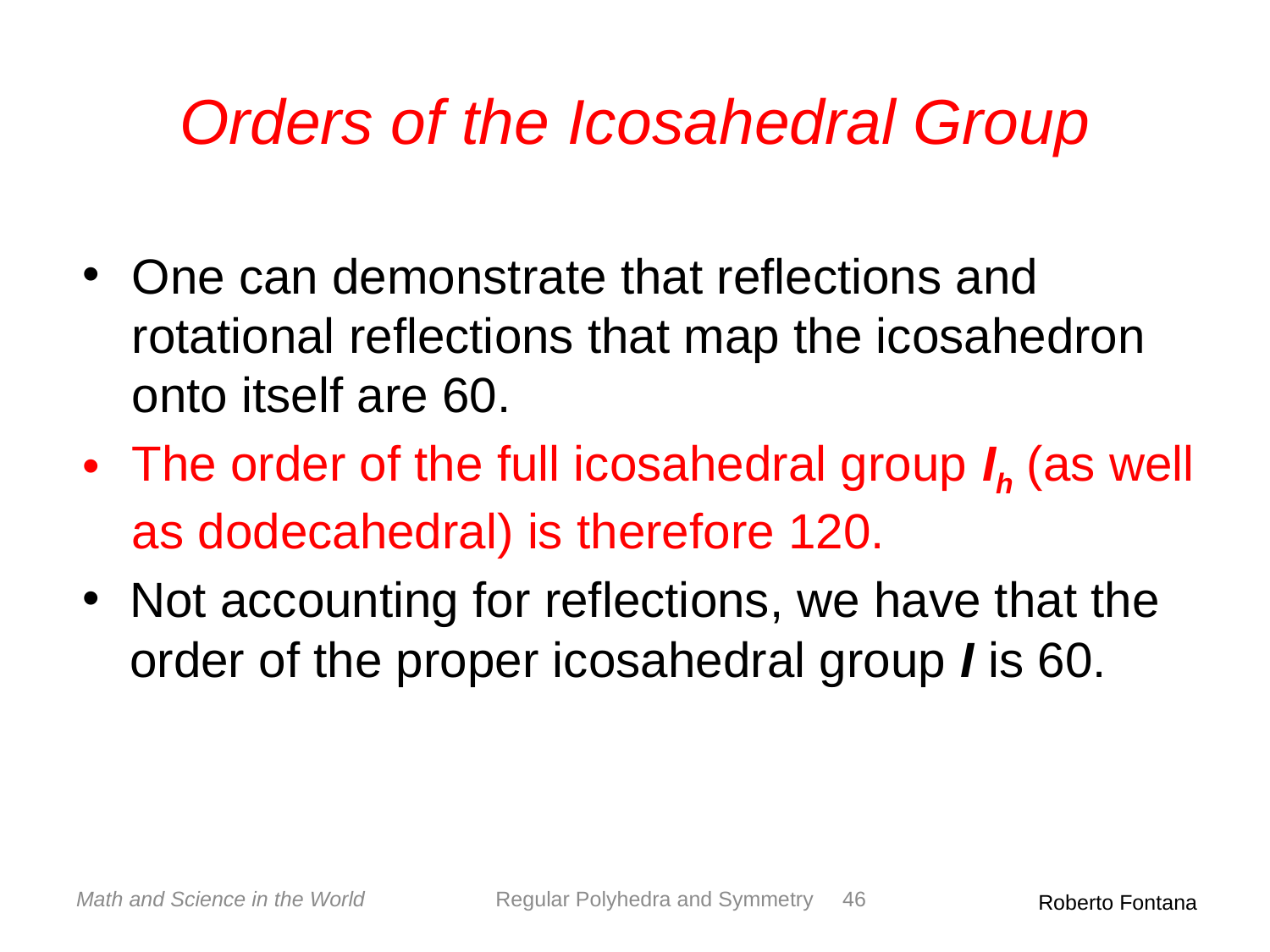

# Orders of the Icosahedral Group
One can demonstrate that reflections and rotational reflections that map the icosahedron onto itself are 60.
The order of the full icosahedral group Ih (as well as dodecahedral) is therefore 120.
Not accounting for reflections, we have that the order of the proper icosahedral group I is 60.
Math and Science in the World
Regular Polyhedra and Symmetry
46